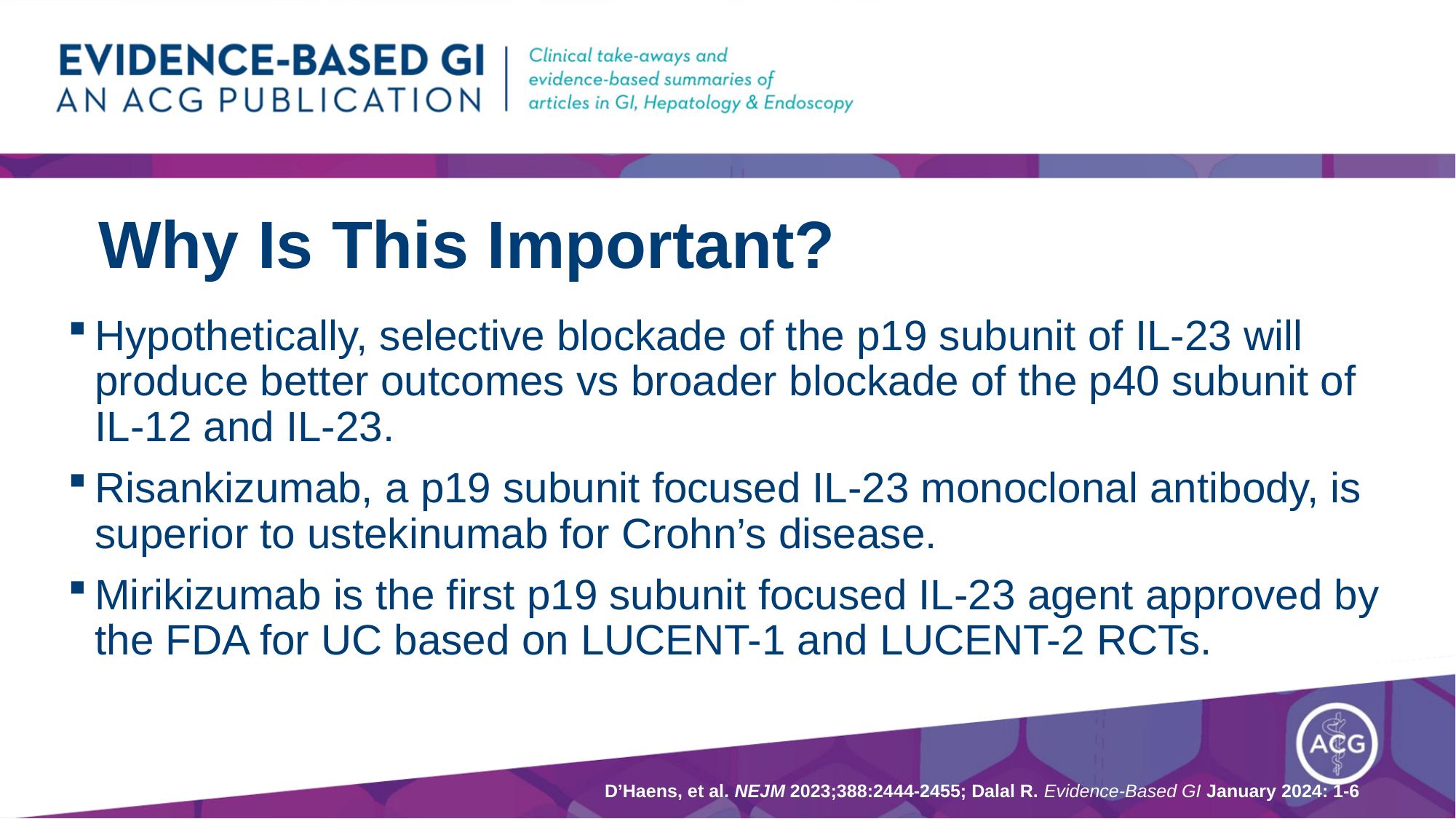

# Why Is This Important?
Hypothetically, selective blockade of the p19 subunit of IL-23 will produce better outcomes vs broader blockade of the p40 subunit of IL-12 and IL-23.
Risankizumab, a p19 subunit focused IL-23 monoclonal antibody, is superior to ustekinumab for Crohn’s disease.
Mirikizumab is the first p19 subunit focused IL-23 agent approved by the FDA for UC based on LUCENT-1 and LUCENT-2 RCTs.
D’Haens, et al. NEJM 2023;388:2444-2455; Dalal R. Evidence-Based GI January 2024: 1-6